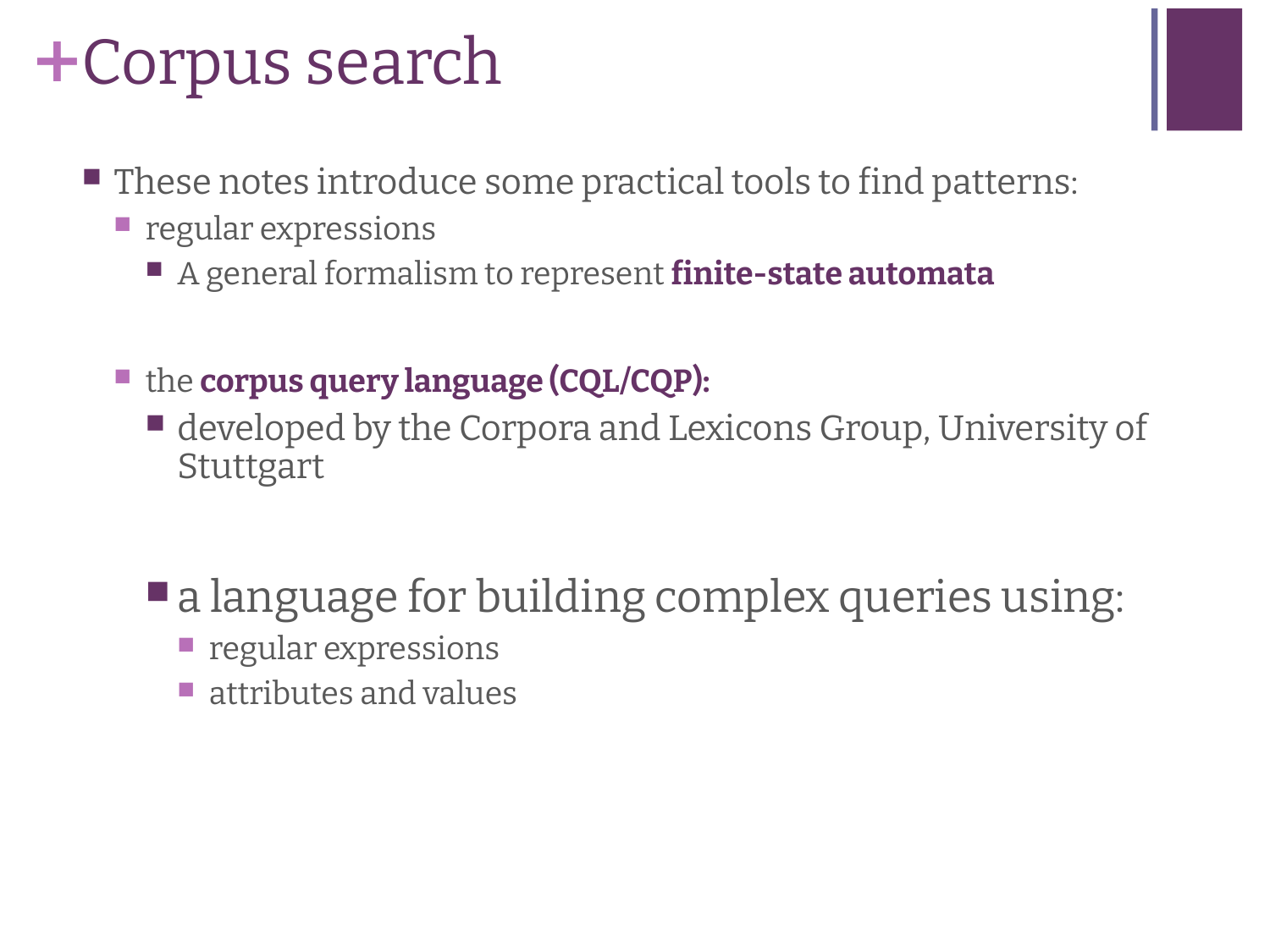

# Corpus search
These notes introduce some practical tools to find patterns:
regular expressions
A general formalism to represent finite-state automata

the corpus query language (CQL/CQP):
developed by the Corpora and Lexicons Group, University of Stuttgart

a language for building complex queries using:
regular expressions
attributes and values